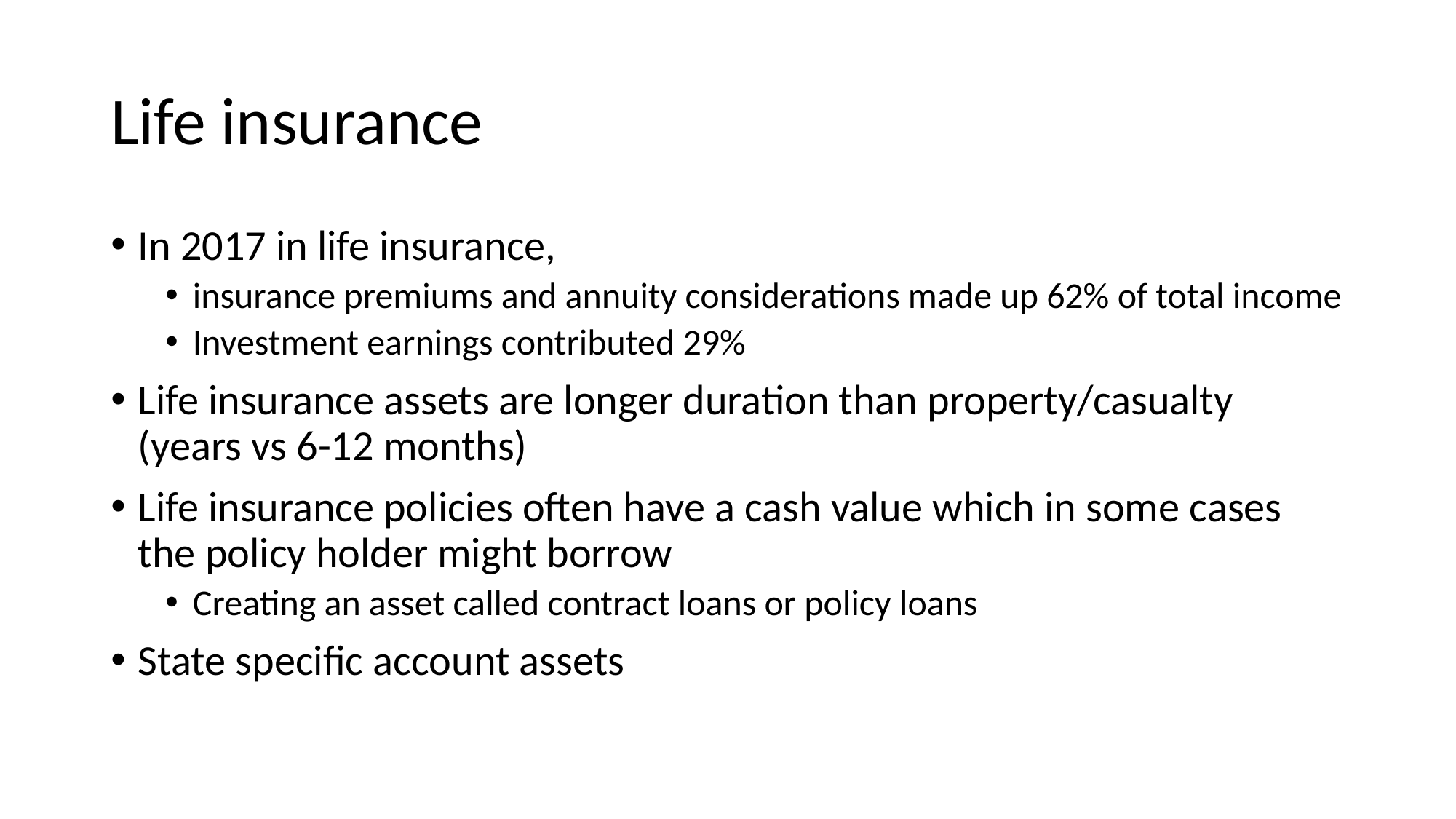

# Life insurance
In 2017 in life insurance,
insurance premiums and annuity considerations made up 62% of total income
Investment earnings contributed 29%
Life insurance assets are longer duration than property/casualty  (years vs 6-12 months)
Life insurance policies often have a cash value which in some cases the policy holder might borrow
Creating an asset called contract loans or policy loans
State specific account assets